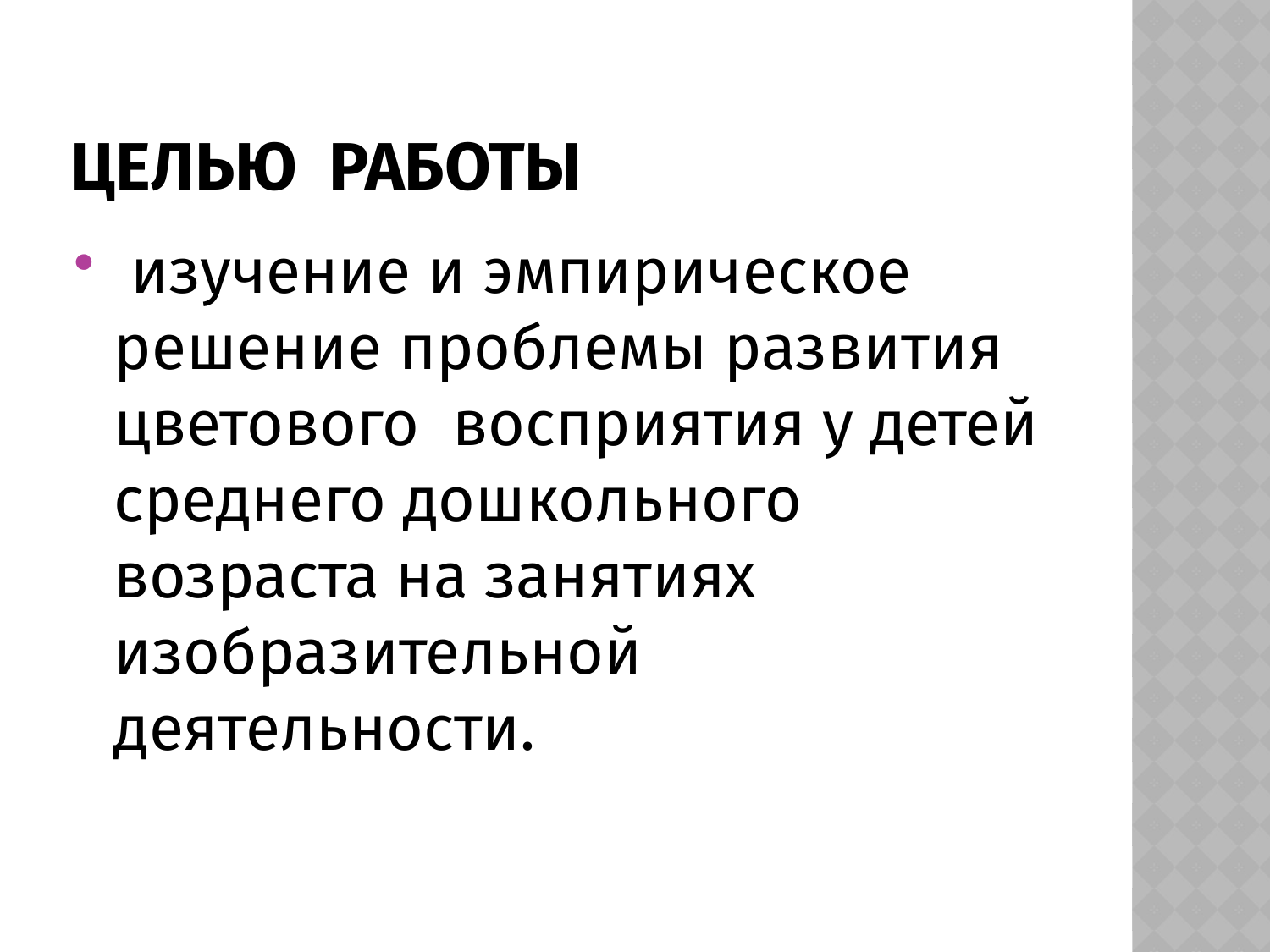

# Целью  работы
 изучение и эмпирическое решение проблемы развития  цветового  восприятия у детей среднего дошкольного возраста на занятиях изобразительной деятельности.